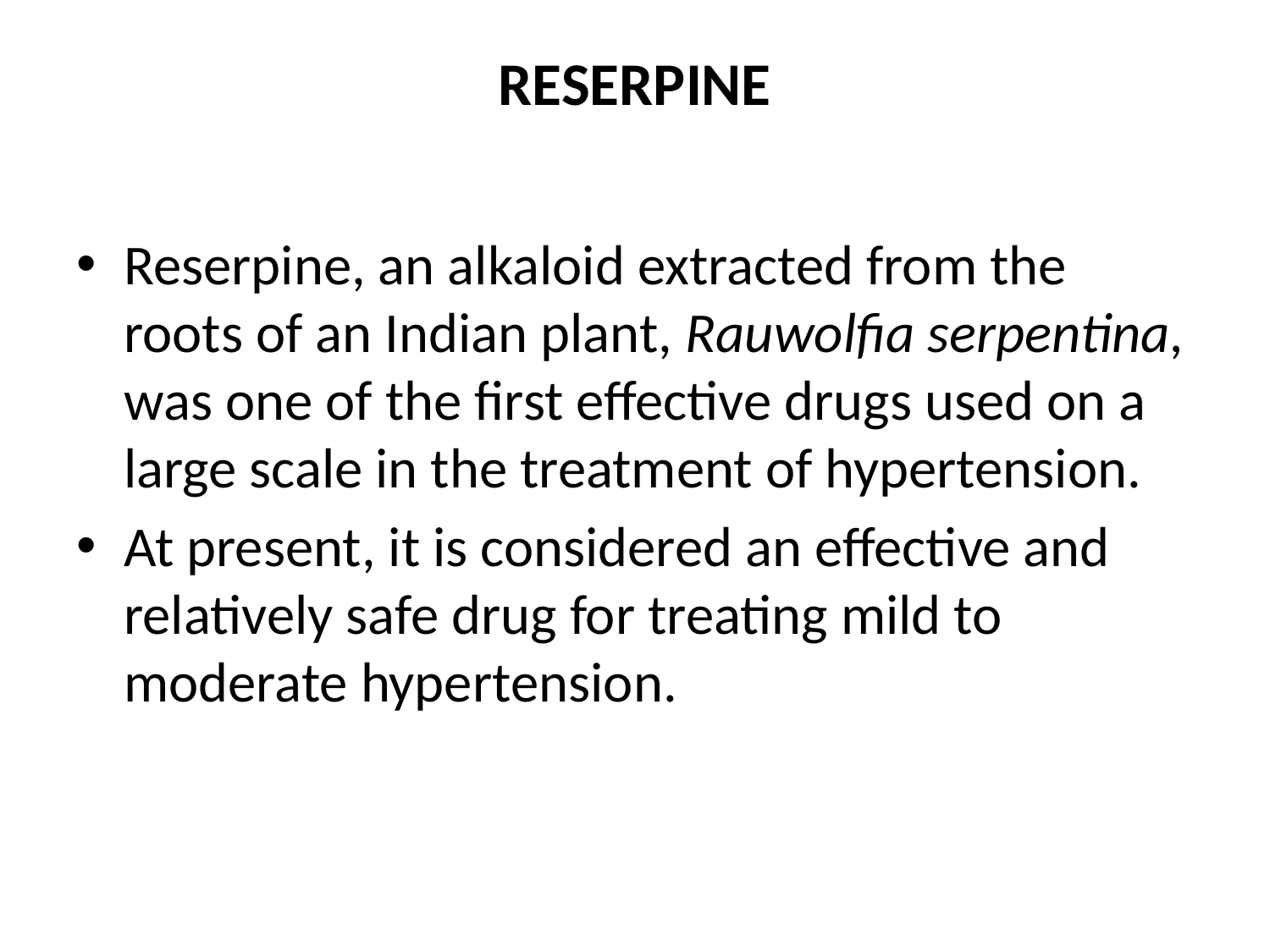

# Reserpine
Reserpine, an alkaloid extracted from the roots of an Indian plant, Rauwolfia serpentina, was one of the first effective drugs used on a large scale in the treatment of hypertension.
At present, it is considered an effective and relatively safe drug for treating mild to moderate hypertension.